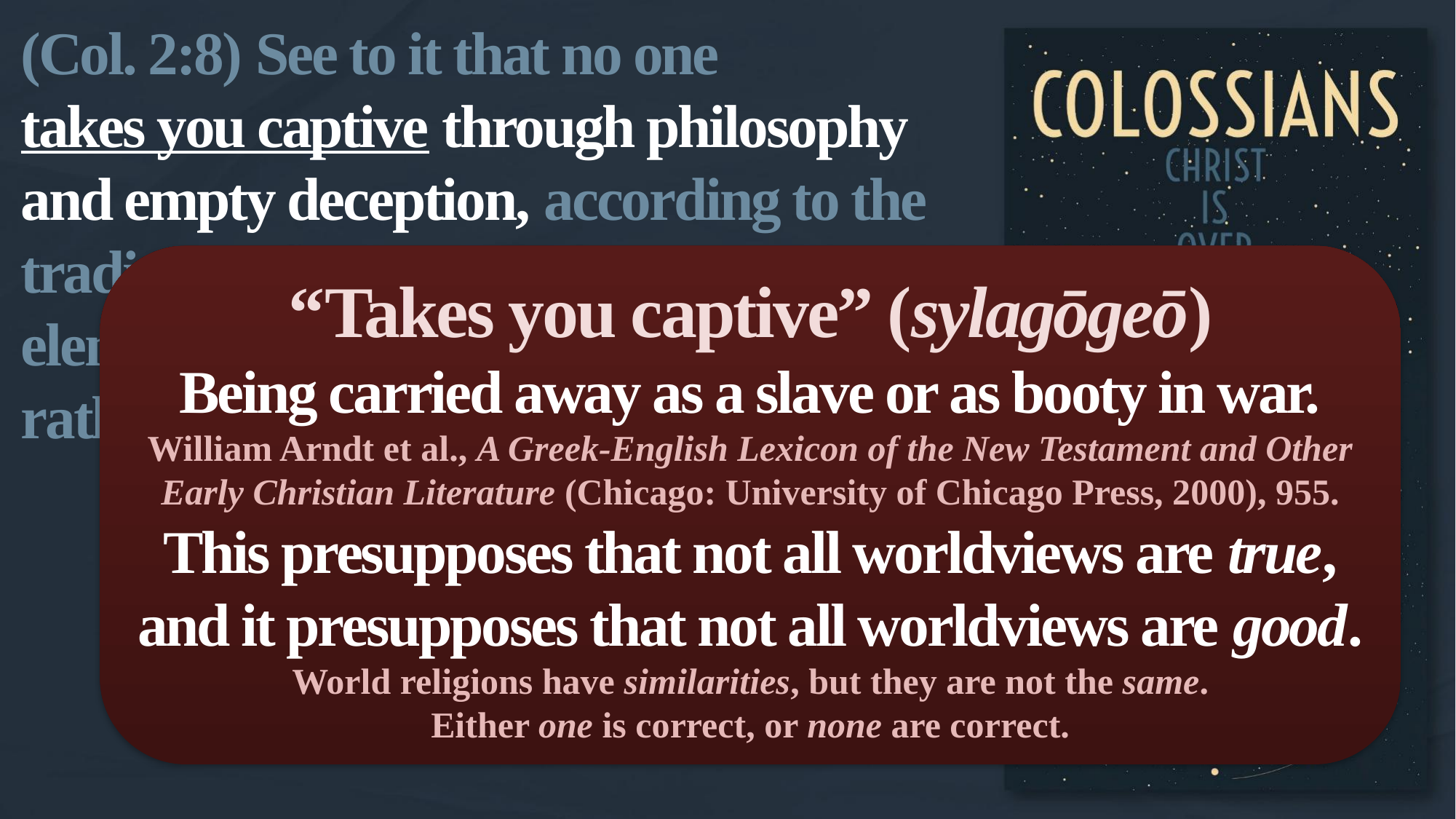

(Col. 2:8) See to it that no one
takes you captive through philosophy and empty deception, according to the tradition of men, according to the elementary principles of the world, rather than according to Christ.
“Takes you captive” (sylagōgeō)
Being carried away as a slave or as booty in war.
William Arndt et al., A Greek-English Lexicon of the New Testament and Other Early Christian Literature (Chicago: University of Chicago Press, 2000), 955.
This presupposes that not all worldviews are true,
and it presupposes that not all worldviews are good.
World religions have similarities, but they are not the same.
Either one is correct, or none are correct.